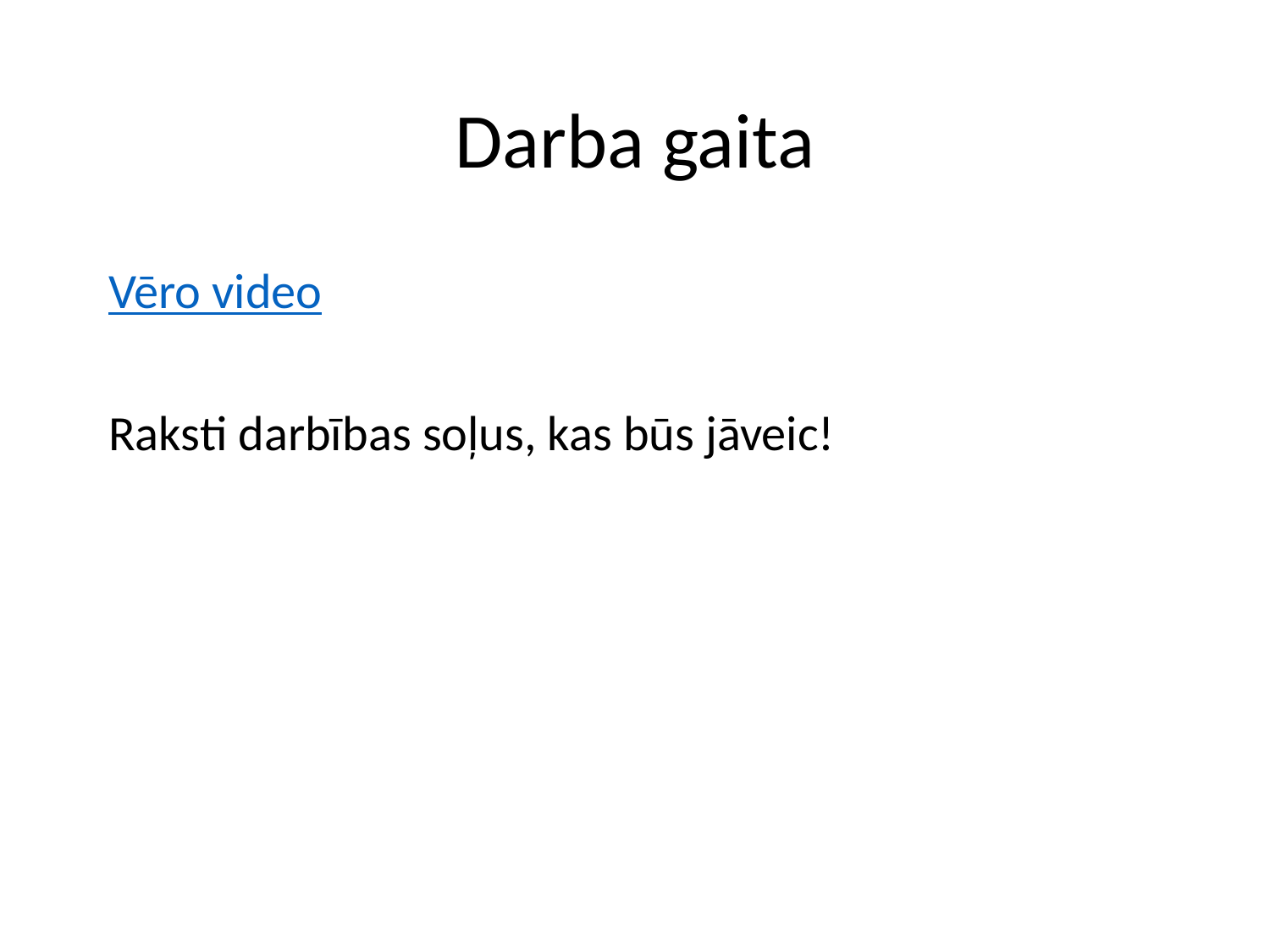

# Darba gaita
Vēro video

Raksti darbības soļus, kas būs jāveic!